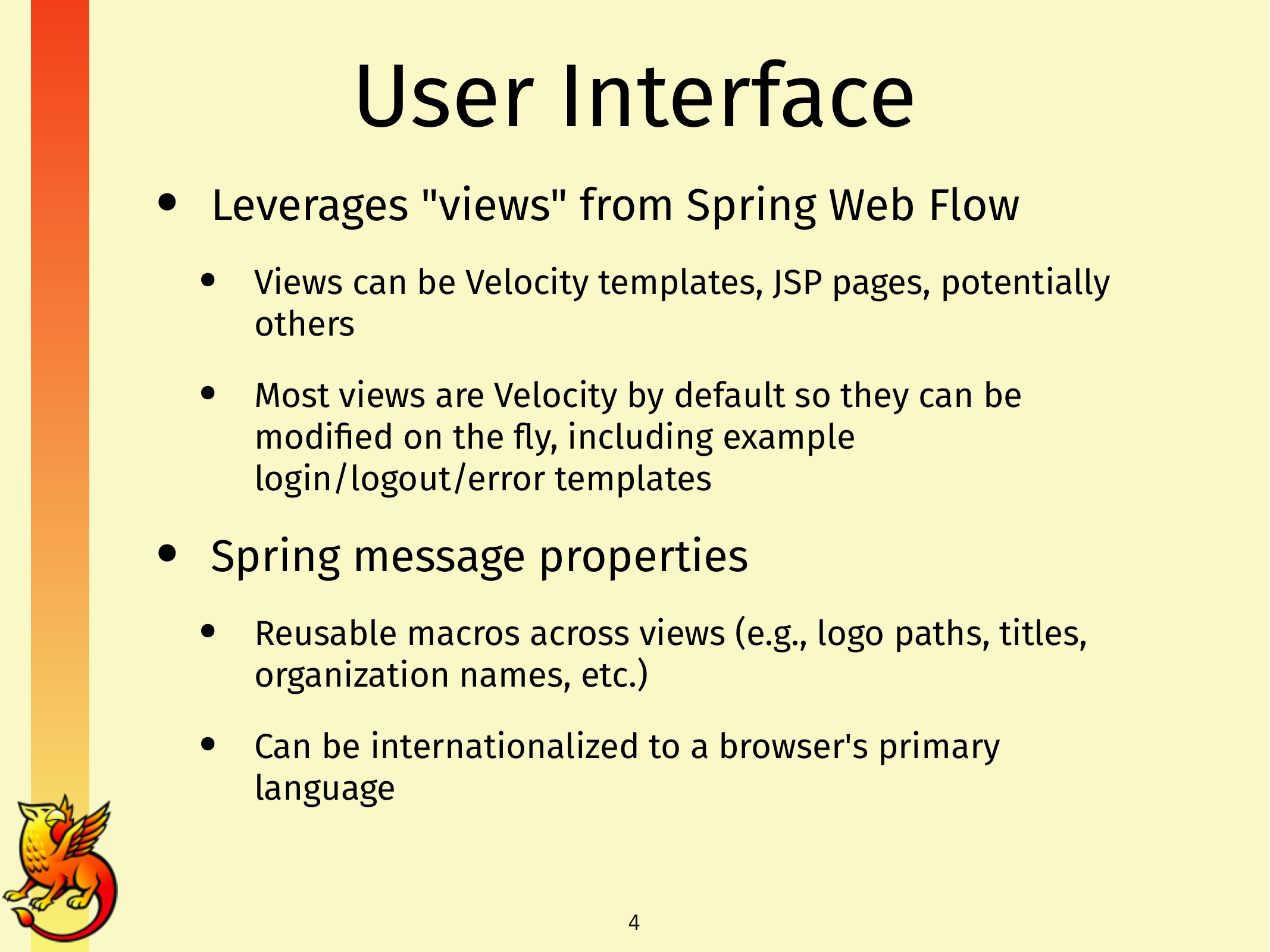

# User Interface
Leverages "views" from Spring Web Flow
Views can be Velocity templates, JSP pages, potentially others
Most views are Velocity by default so they can be modified on the fly, including example login/logout/error templates
Spring message properties
Reusable macros across views (e.g., logo paths, titles, organization names, etc.)
Can be internationalized to a browser's primary language
4